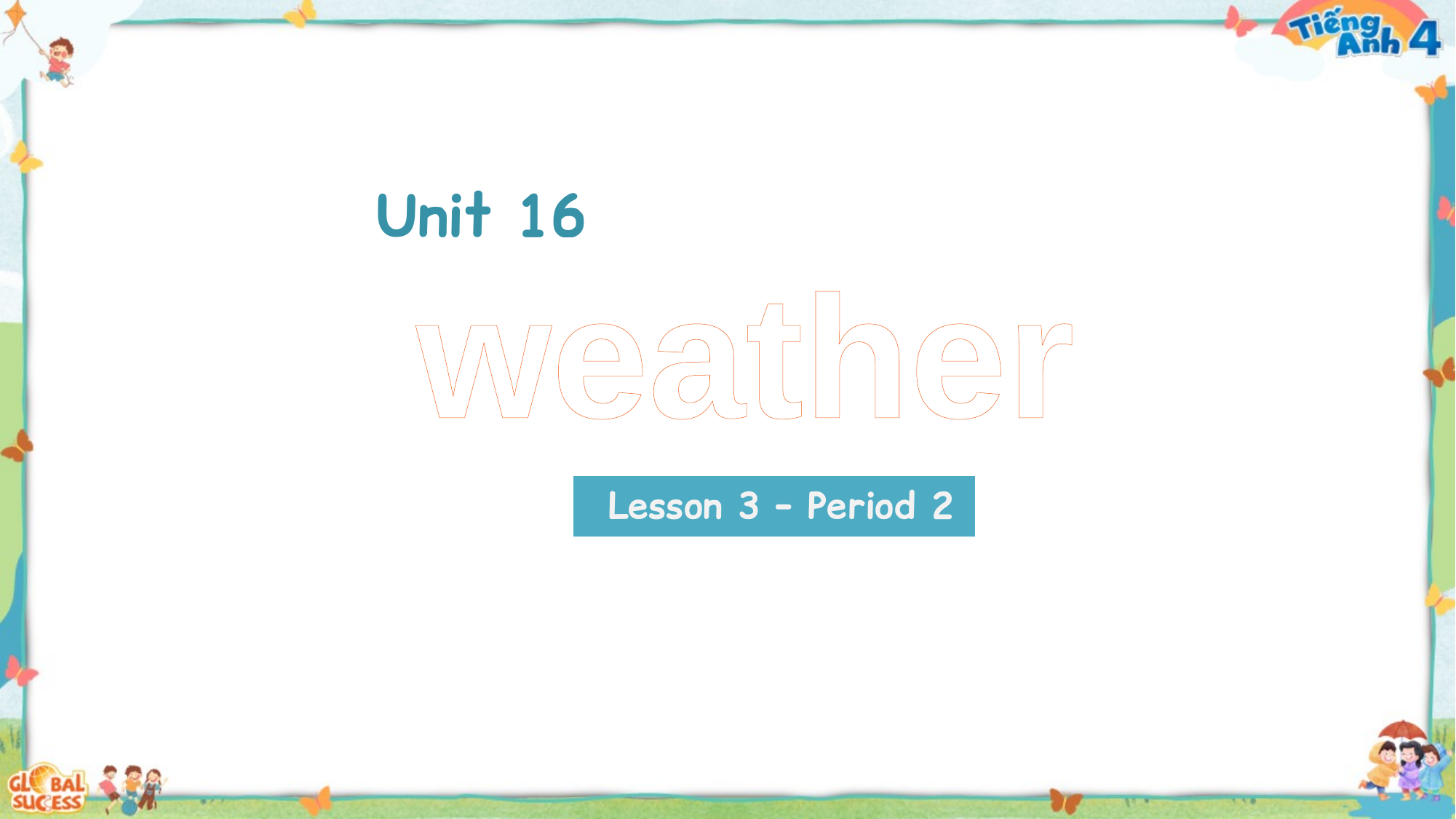

Unit 16
weather
Lesson 3 – Period 2